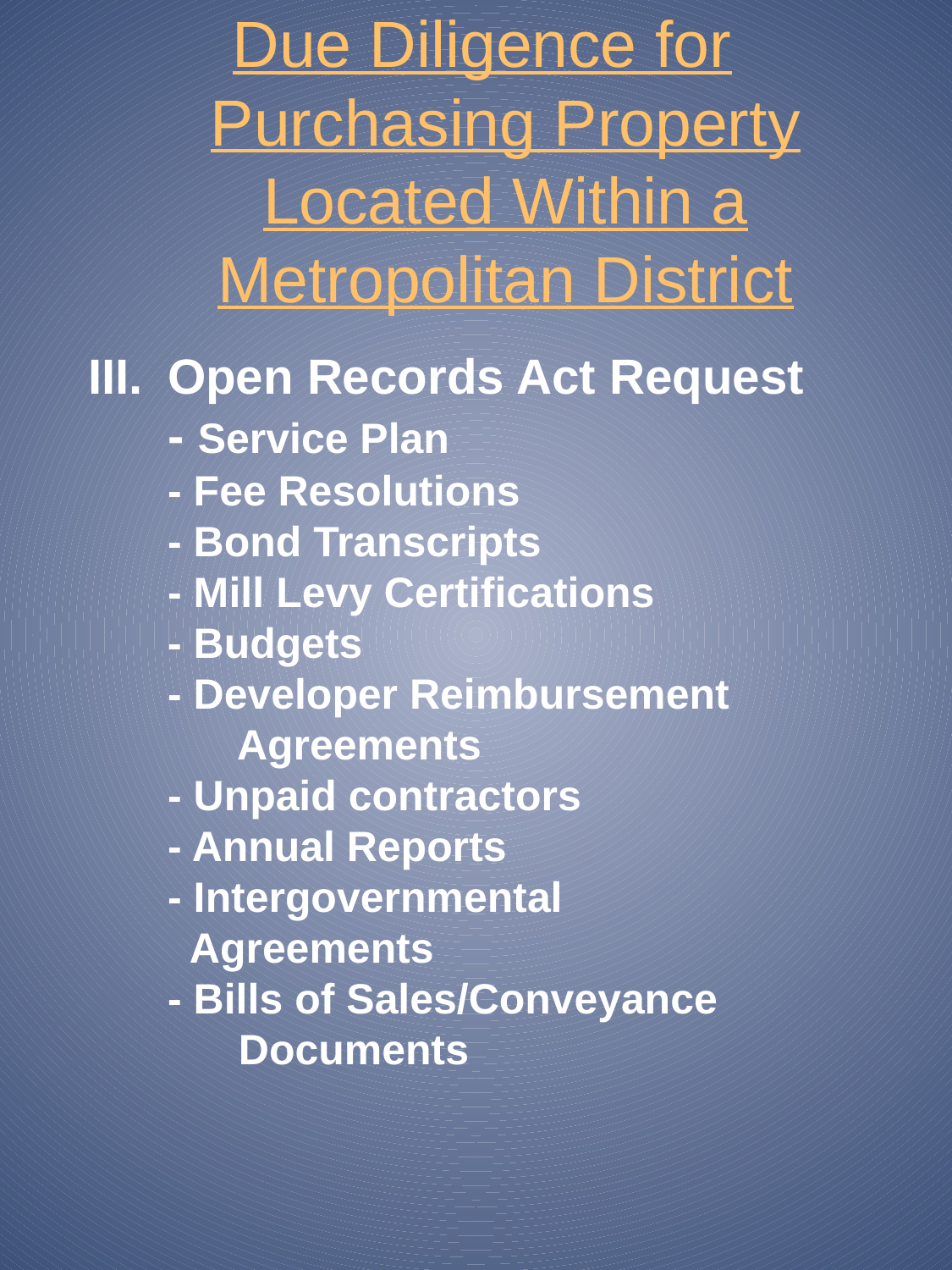

Due Diligence for Purchasing Property Located Within a Metropolitan District

# III.	Open Records Act Request - Service Plan - Fee Resolutions - Bond Transcripts - Mill Levy Certifications - Budgets - Developer Reimbursement 	 		  Agreements - Unpaid contractors - Annual Reports - Intergovernmental 				  Agreements - Bills of Sales/Conveyance 			  Documents